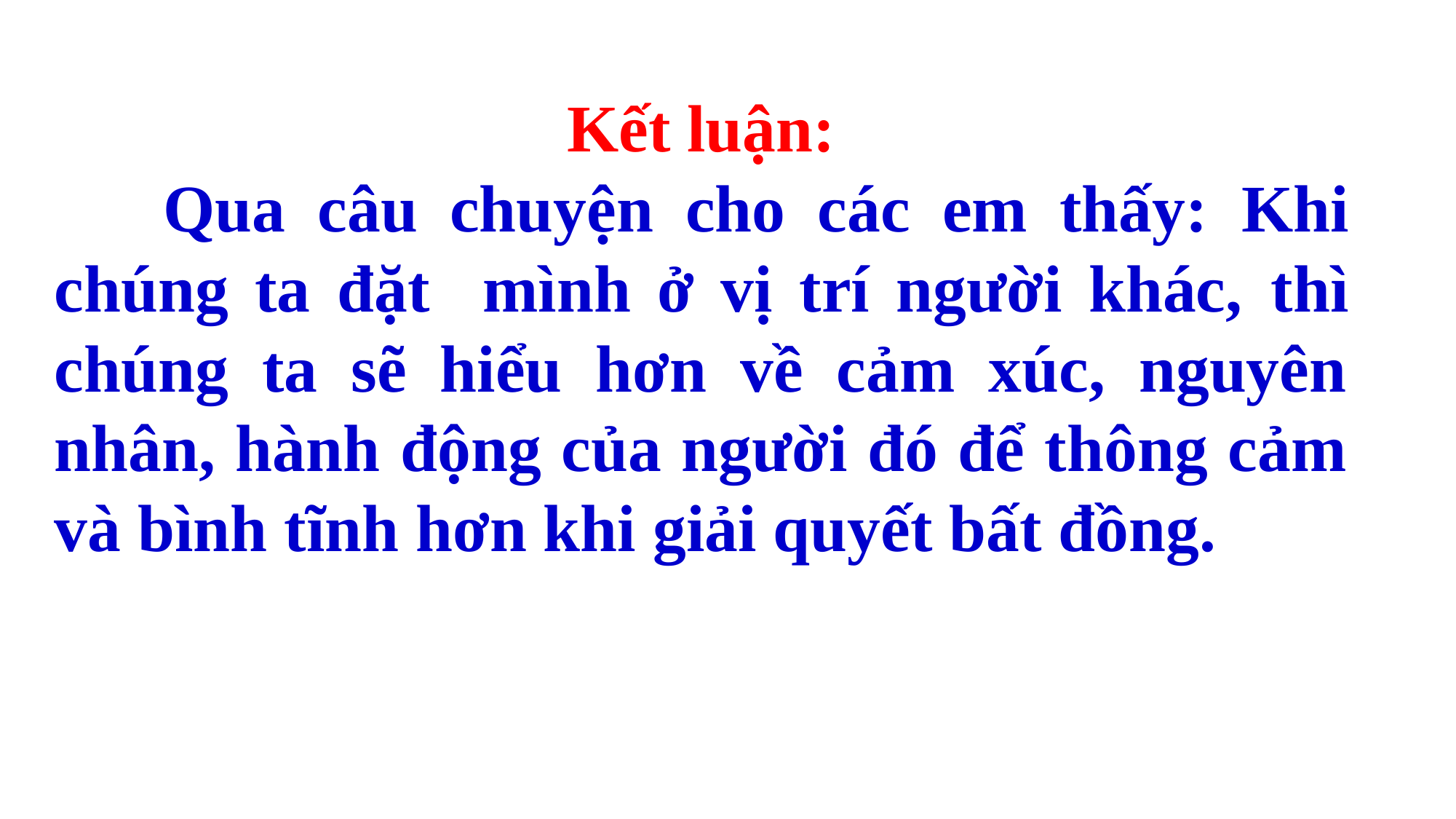

Kết luận:
	Qua câu chuyện cho các em thấy: Khi chúng ta đặt  mình ở vị trí người khác, thì chúng ta sẽ hiểu hơn về cảm xúc, nguyên nhân, hành động của người đó để thông cảm và bình tĩnh hơn khi giải quyết bất đồng.